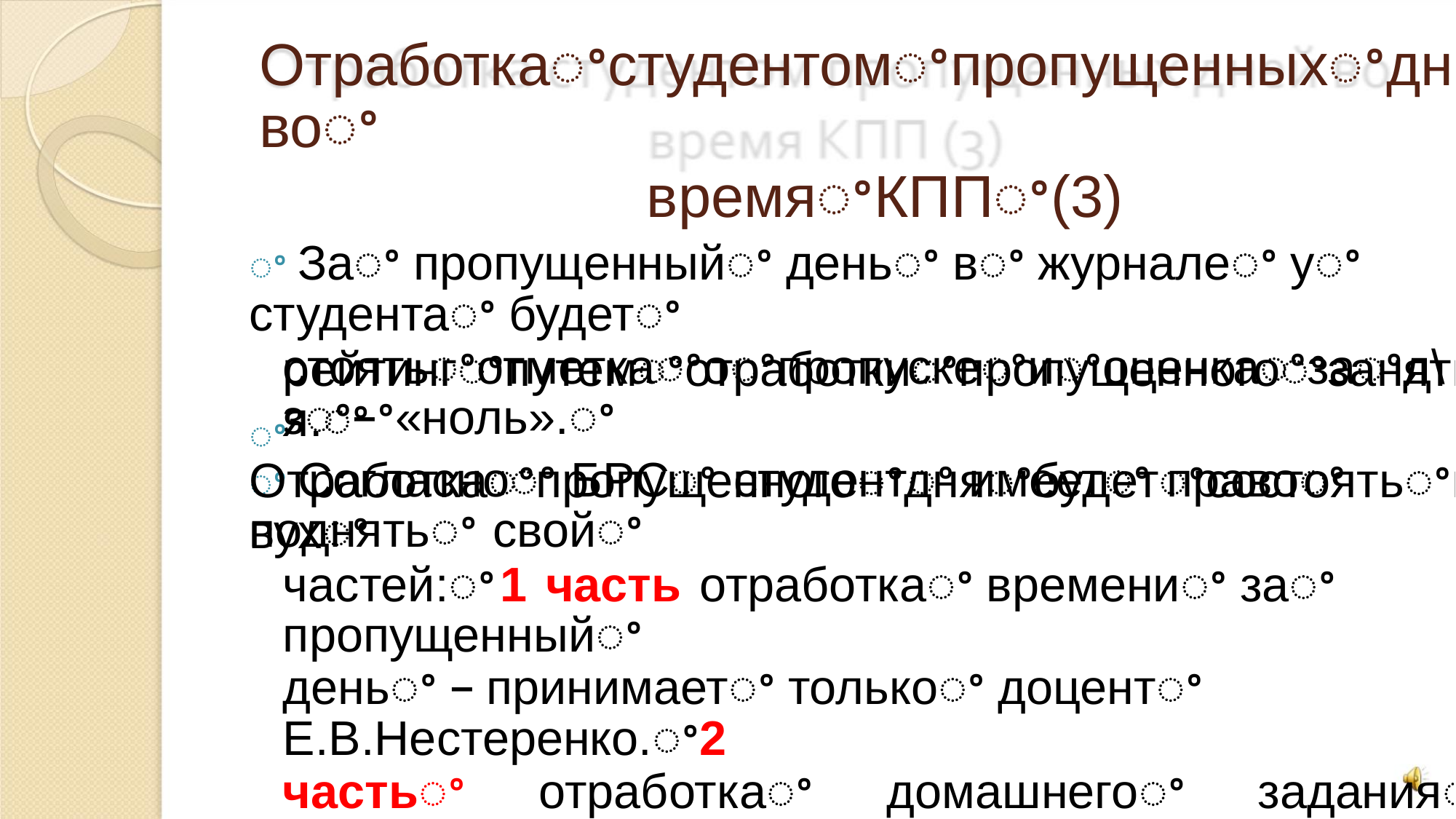

Отработкаꢀстудентомꢀпропущенныхꢀднейꢀвоꢀ
времяꢀКППꢀ(3)
ꢀ Заꢀ пропущенныйꢀ деньꢀ вꢀ журналеꢀ уꢀ студентаꢀ будетꢀ
стоятьꢀотметкаꢀоꢀпропускеꢀиꢀоценкаꢀзаꢀд\зꢀ–ꢀ«ноль».ꢀ
ꢀ Согласноꢀ БРСꢀ студентꢀ имеетꢀ правоꢀ поднятьꢀ свойꢀ
рейтингꢀпутемꢀотработкиꢀпропущенногоꢀзанятия.ꢀ
ꢀ Отработкаꢀпропущенногоꢀдняꢀбудетꢀсостоятьꢀизꢀдвухꢀ
частей:ꢀ1 часть отработкаꢀ времениꢀ заꢀ пропущенныйꢀ
деньꢀ –ꢀ принимаетꢀ толькоꢀ доцентꢀ Е.В.Нестеренко.ꢀ2
частьꢀ отработкаꢀ домашнегоꢀ заданияꢀ заꢀ
пропущенныйꢀ деньꢀ –ꢀ направляетсяꢀ закрепленномуꢀ
преподавателюꢀзаꢀвашейꢀгруппой.ꢀꢀ